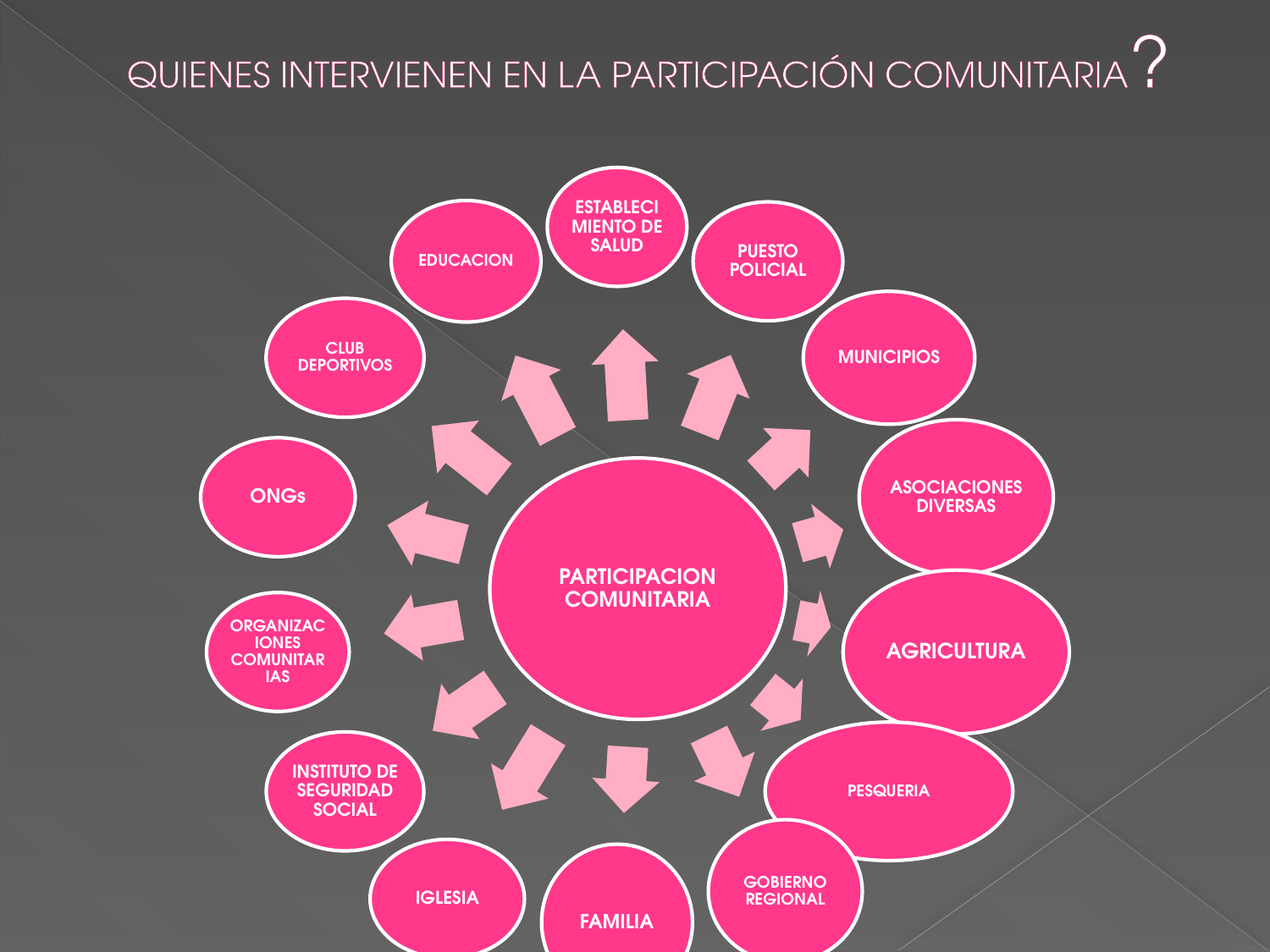

# QUIENES INTERVIENEN EN LA PARTICIPACIÓN COMUNITARIA?
PARTICIPACION COMUNITARIA

ESTABLECIMIENTO DE SALUD

PUESTO POLICIAL

MUNICIPIOS

ASOCIACIONES DIVERSAS

AGRICULTURA

PESQUERIA

GOBIERNO REGIONAL

FAMILIA

IGLESIA

INSTITUTO DE SEGURIDAD SOCIAL

ORGANIZACIONES COMUNITARIAS

ONGs

CLUB DEPORTIVOS

EDUCACION